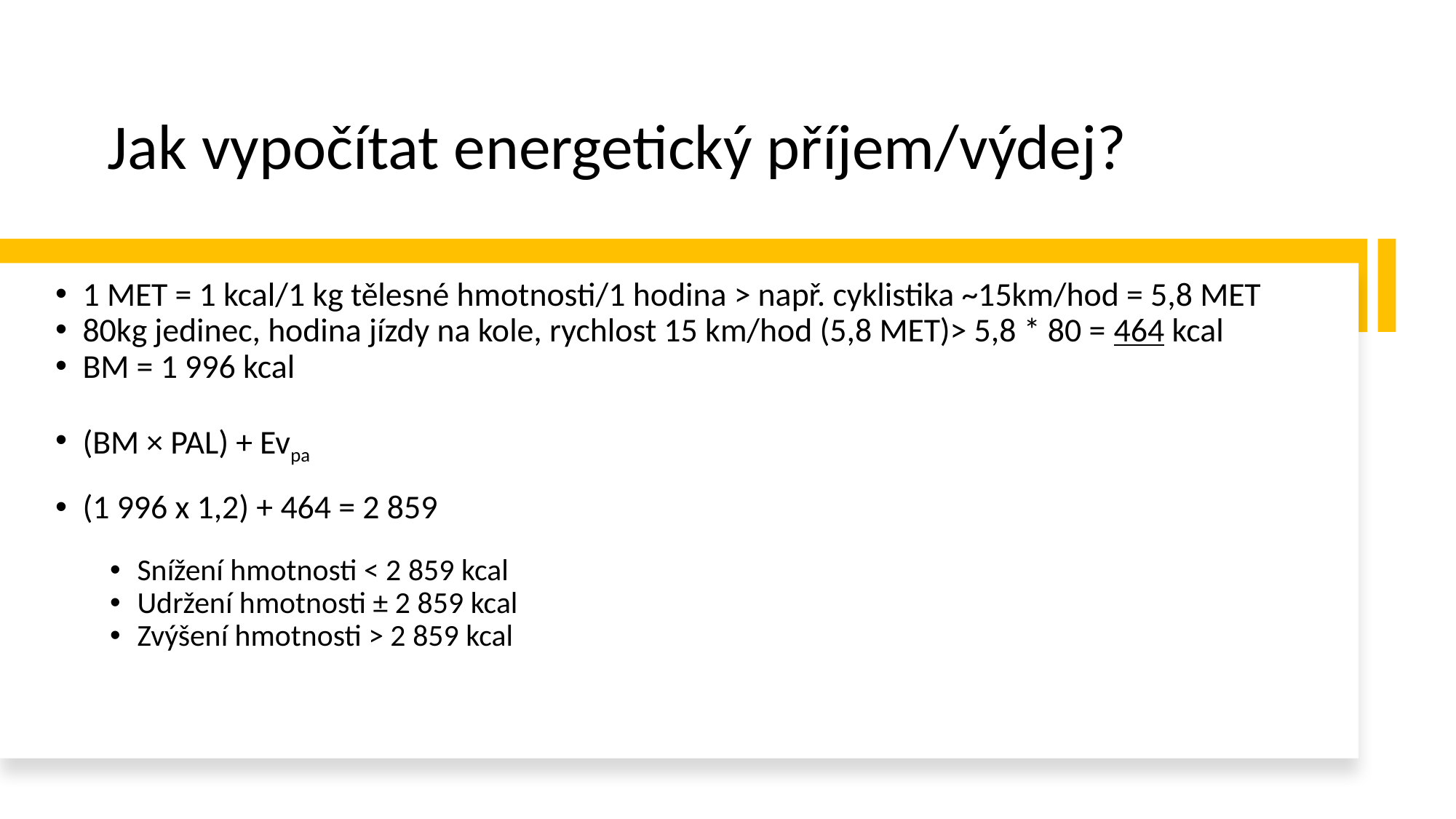

# Jak vypočítat energetický příjem/výdej?

1 MET = 1 kcal/1 kg tělesné hmotnosti/1 hodina > např. cyklistika ~15km/hod = 5,8 MET
80kg jedinec, hodina jízdy na kole, rychlost 15 km/hod (5,8 MET)> 5,8 * 80 = 464 kcal
BM = 1 996 kcal

(BM × PAL) + Evpa

(1 996 x 1,2) + 464 = 2 859

Snížení hmotnosti < 2 859 kcal
Udržení hmotnosti ± 2 859 kcal
Zvýšení hmotnosti > 2 859 kcal